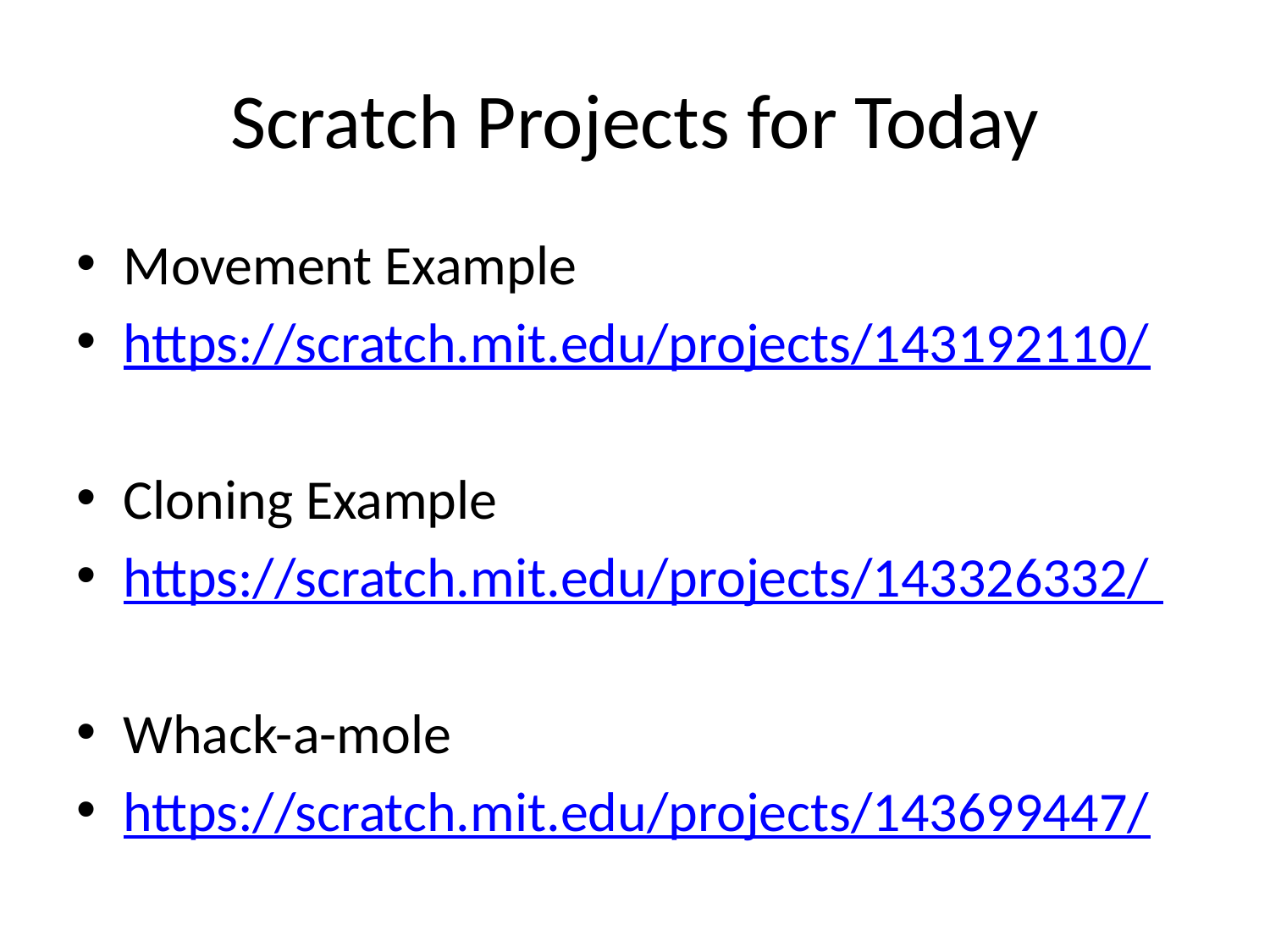

# Scratch Projects for Today
Movement Example
https://scratch.mit.edu/projects/143192110/

Cloning Example
https://scratch.mit.edu/projects/143326332/

Whack-a-mole
https://scratch.mit.edu/projects/143699447/